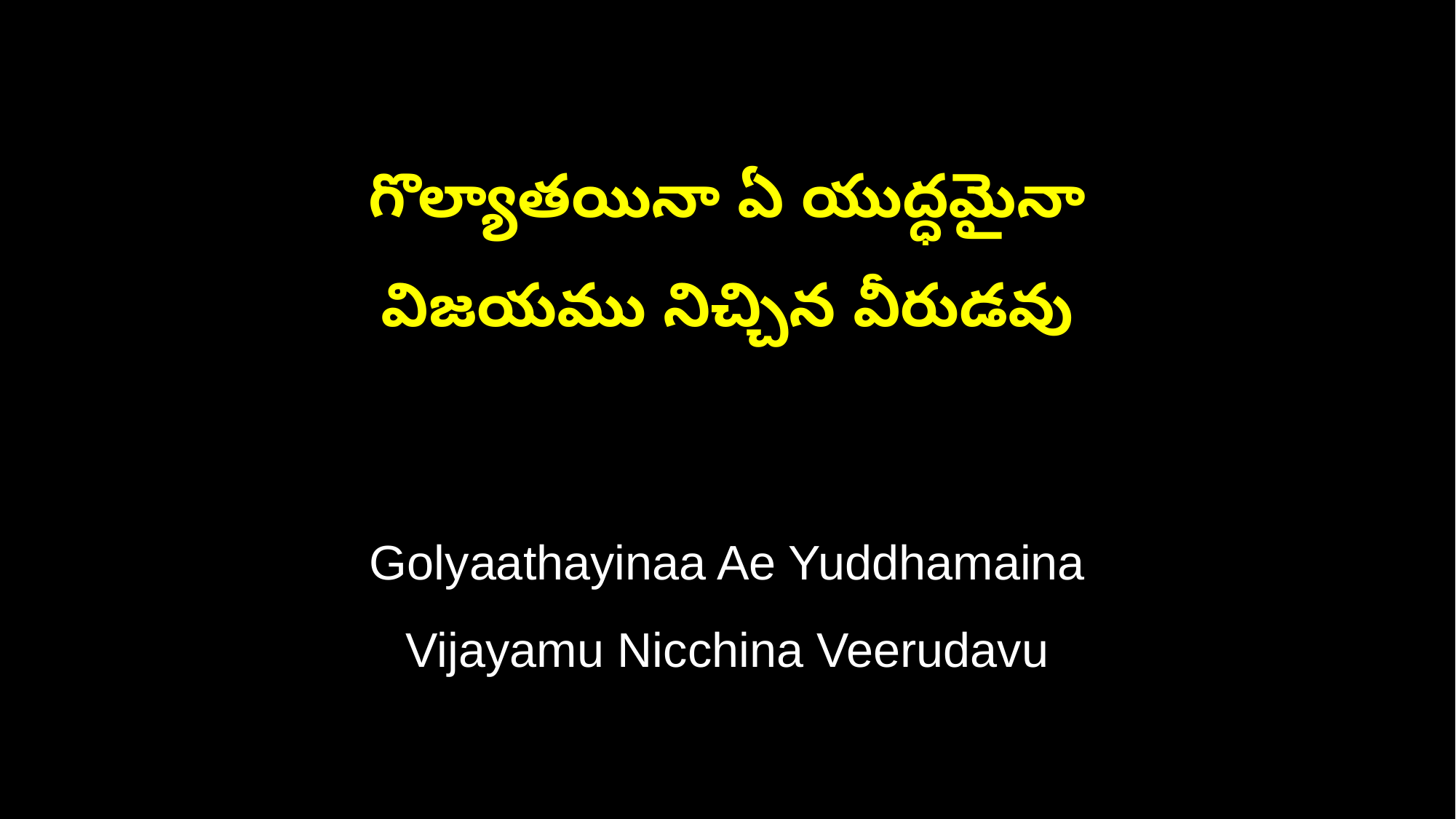

గొల్యాతయినా ఏ యుద్ధమైనా
విజయము నిచ్చిన వీరుడవు
Golyaathayinaa Ae Yuddhamaina
Vijayamu Nicchina Veerudavu